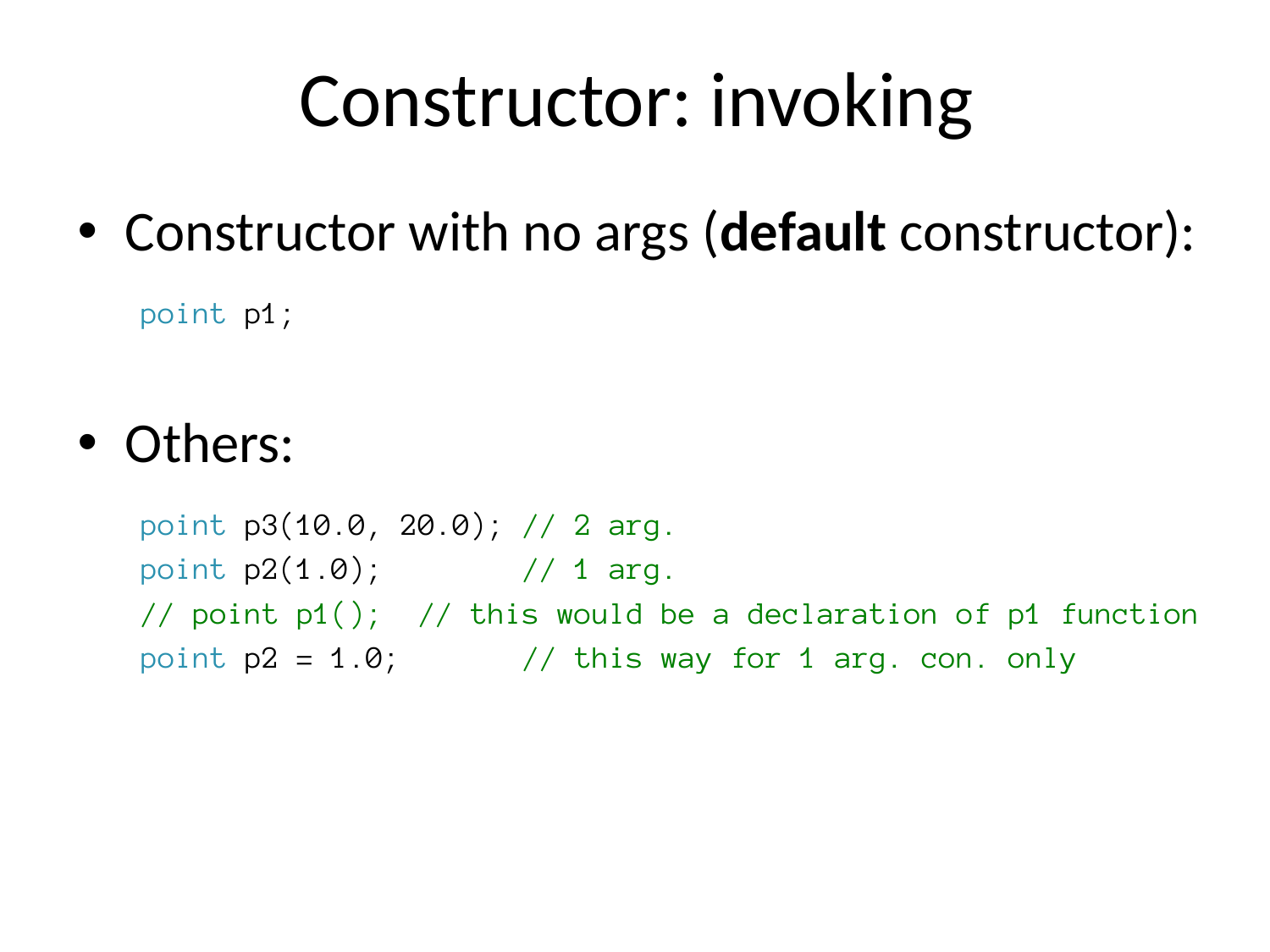

# Constructor: invoking
Constructor with no args (default constructor):

point p1;

Others:

point p3(10.0, 20.0); // 2 arg.
point p2(1.0);        // 1 arg.
// point p1();  // this would be a declaration of p1 function
point p2 = 1.0;       // this way for 1 arg. con. only